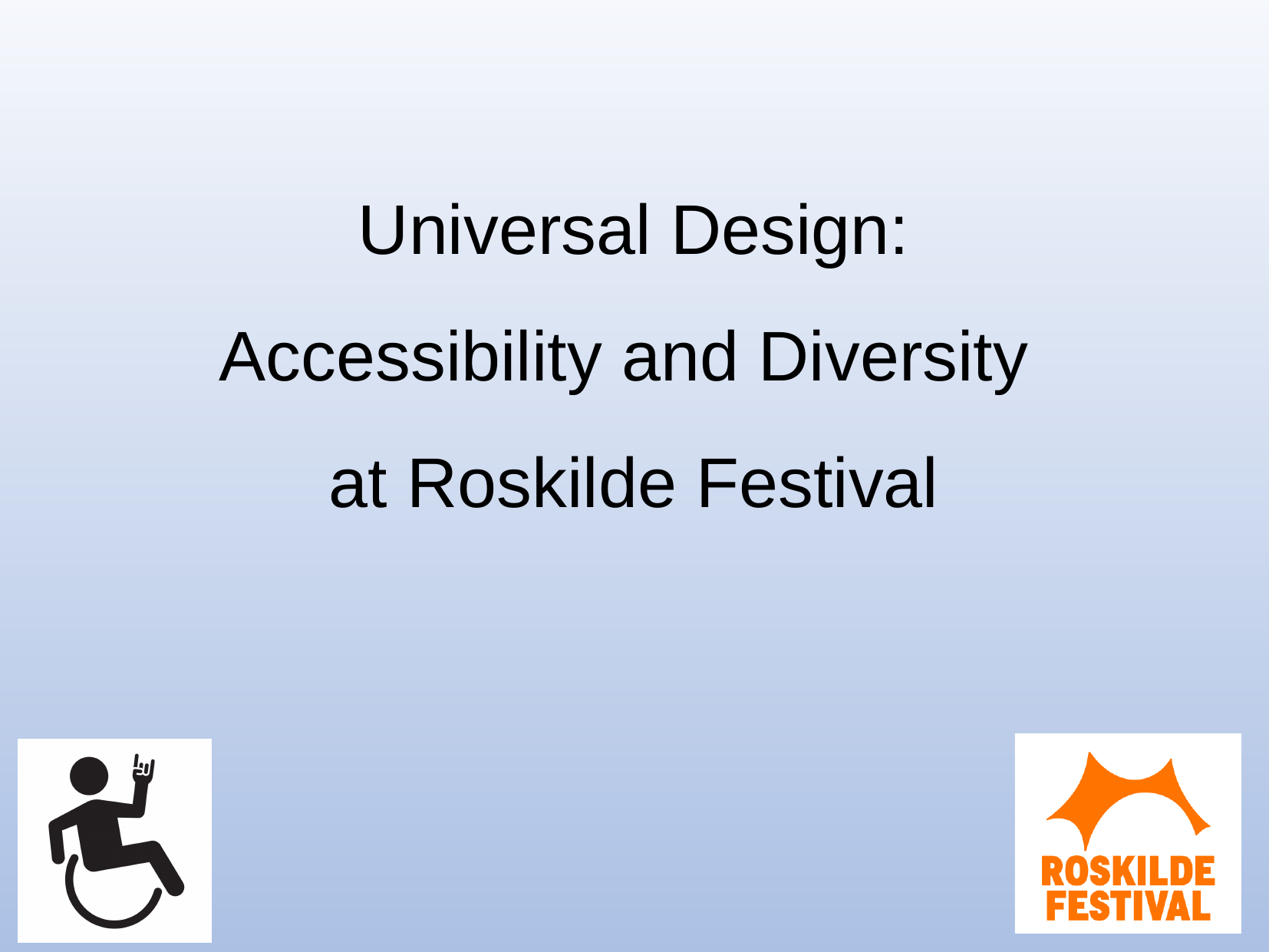

Universal Design:
Accessibility and Diversity
at Roskilde Festival